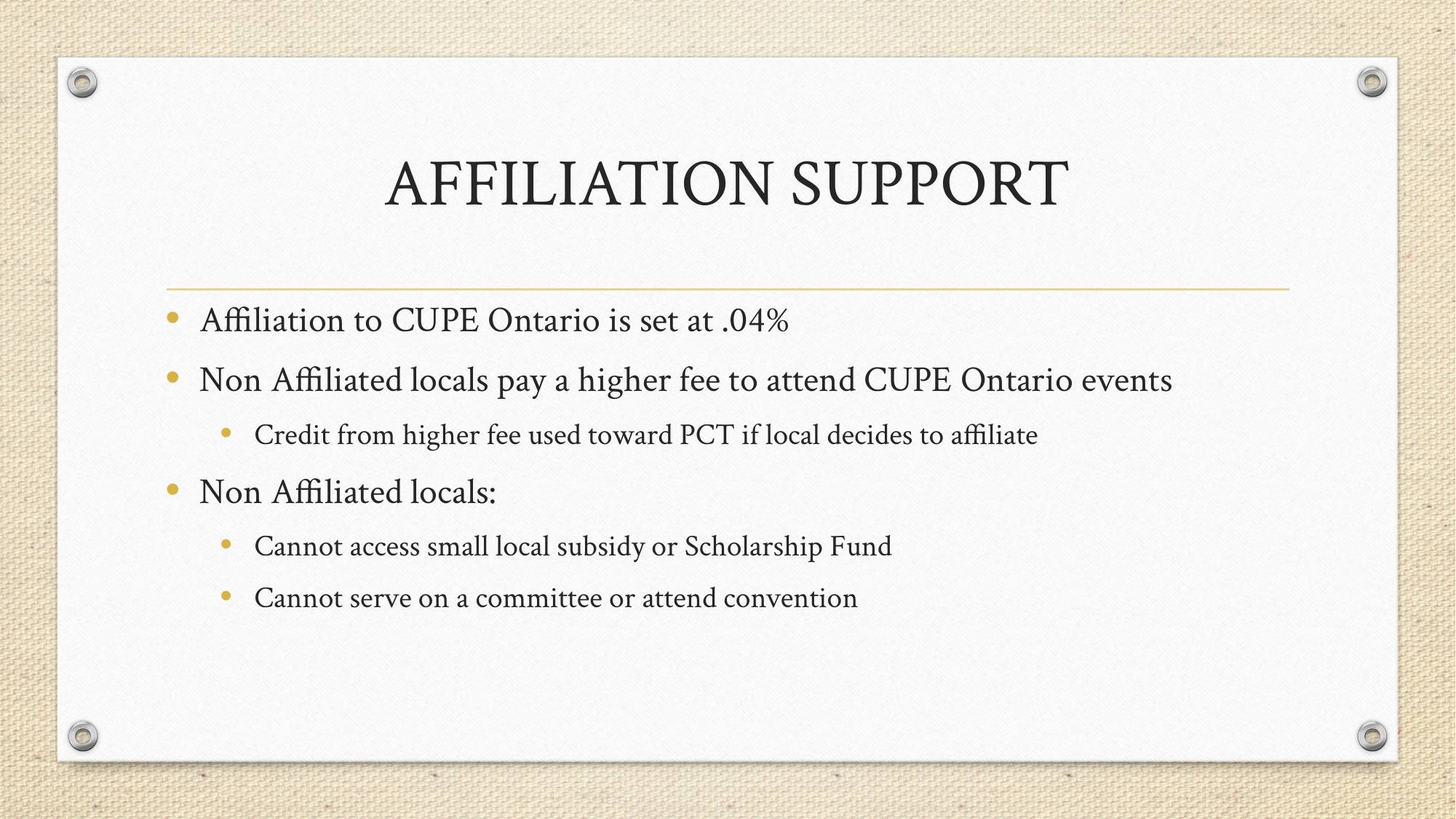

# AFFILIATION SUPPORT
Affiliation to CUPE Ontario is set at .04%
Non Affiliated locals pay a higher fee to attend CUPE Ontario events
Credit from higher fee used toward PCT if local decides to affiliate
Non Affiliated locals:
Cannot access small local subsidy or Scholarship Fund
Cannot serve on a committee or attend convention